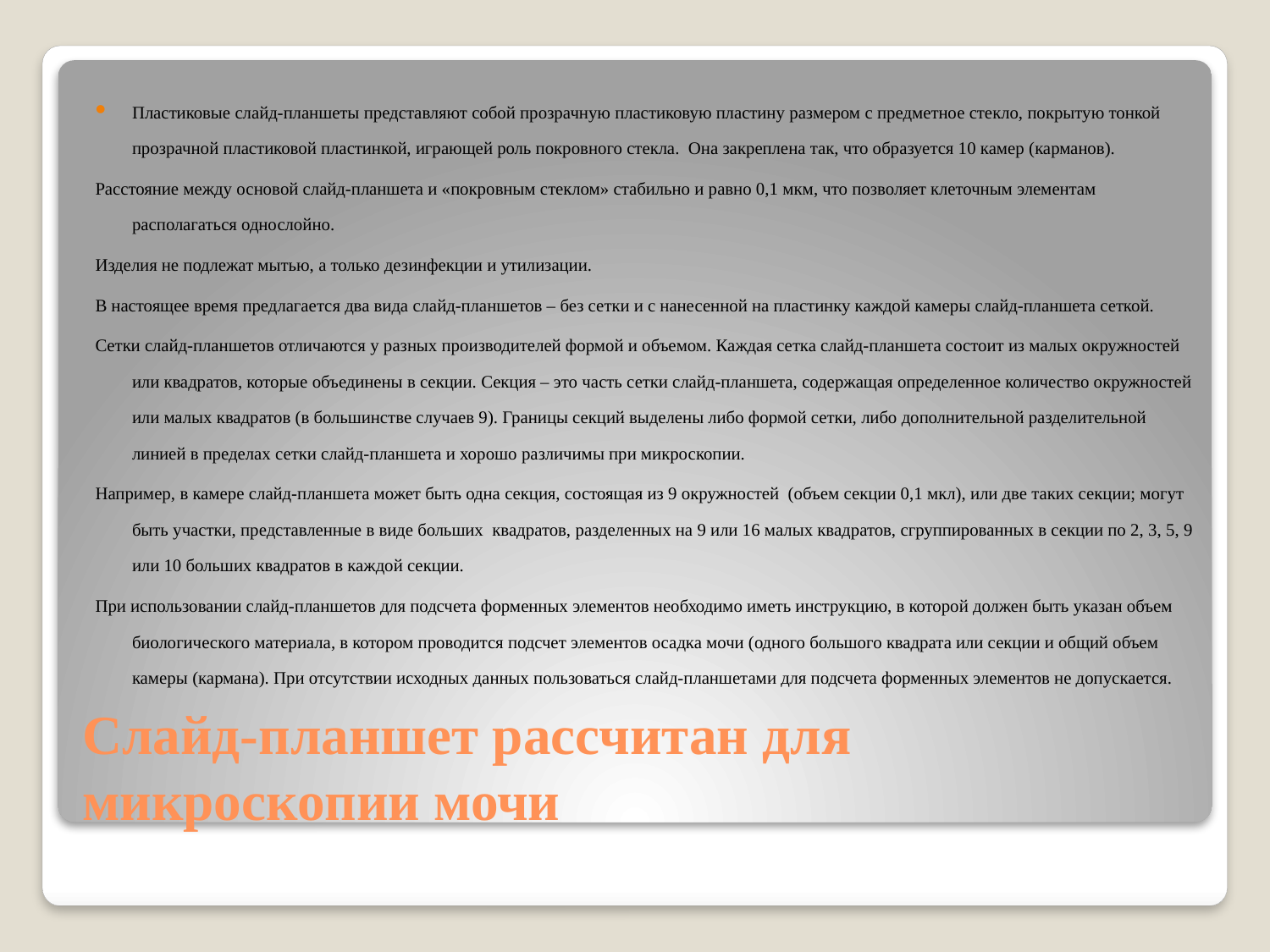

Пластиковые слайд-планшеты представляют собой прозрачную пластиковую пластину размером с предметное стекло, покрытую тонкой прозрачной пластиковой пластинкой, играющей роль покровного стекла.  Она закреплена так, что образуется 10 камер (карманов).
Расстояние между основой слайд-планшета и «покровным стеклом» стабильно и равно 0,1 мкм, что позволяет клеточным элементам располагаться однослойно.
Изделия не подлежат мытью, а только дезинфекции и утилизации.
В настоящее время предлагается два вида слайд-планшетов – без сетки и с нанесенной на пластинку каждой камеры слайд-планшета сеткой.
Сетки слайд-планшетов отличаются у разных производителей формой и объемом. Каждая сетка слайд-планшета состоит из малых окружностей или квадратов, которые объединены в секции. Секция – это часть сетки слайд-планшета, содержащая определенное количество окружностей или малых квадратов (в большинстве случаев 9). Границы секций выделены либо формой сетки, либо дополнительной разделительной линией в пределах сетки слайд-планшета и хорошо различимы при микроскопии.
Например, в камере слайд-планшета может быть одна секция, состоящая из 9 окружностей  (объем секции 0,1 мкл), или две таких секции; могут быть участки, представленные в виде больших  квадратов, разделенных на 9 или 16 малых квадратов, сгруппированных в секции по 2, 3, 5, 9 или 10 больших квадратов в каждой секции.
При использовании слайд-планшетов для подсчета форменных элементов необходимо иметь инструкцию, в которой должен быть указан объем биологического материала, в котором проводится подсчет элементов осадка мочи (одного большого квадрата или секции и общий объем камеры (кармана). При отсутствии исходных данных пользоваться слайд-планшетами для подсчета форменных элементов не допускается.

# Слайд-планшет рассчитан для микроскопии мочи